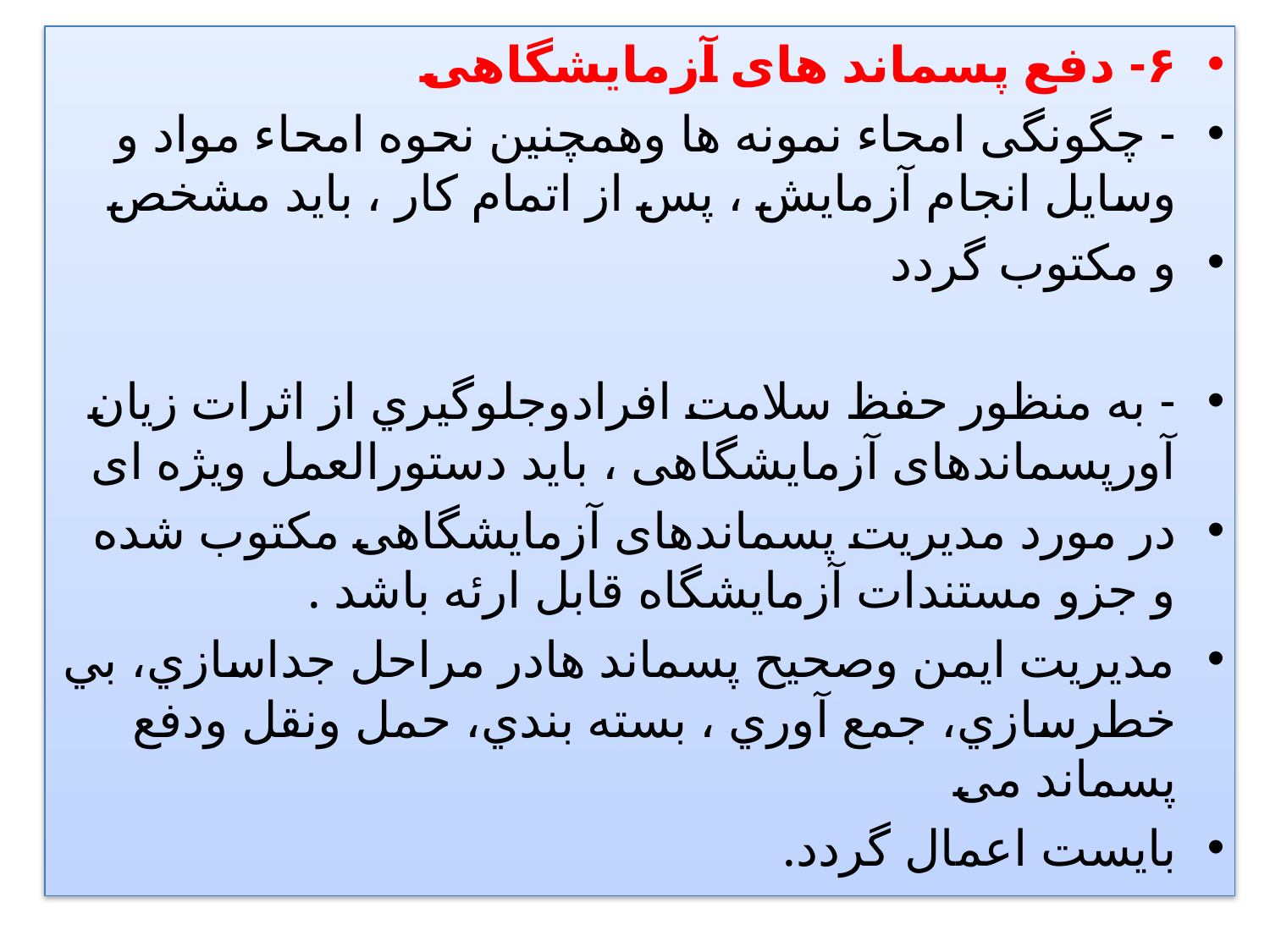

۶- دفع پسماند ھای آزمايشگاھی
- چگونگی امحاء نمونه ھا وھمچنين نحوه امحاء مواد و وسايل انجام آزمايش ، پس از اتمام کار ، بايد مشخص
و مکتوب گردد

- به منظور حفظ سلامت افرادوجلوگيري از اثرات زيان آورپسماندھای آزمايشگاھی ، بايد دستورالعمل ويژه ای
در مورد مديريت پسماندھای آزمايشگاھی مکتوب شده و جزو مستندات آزمايشگاه قابل ارئه باشد .
مديريت ايمن وصحيح پسماند ھادر مراحل جداسازي، بي خطرسازي، جمع آوري ، بسته بندي، حمل ونقل ودفع پسماند می
بايست اعمال گردد.